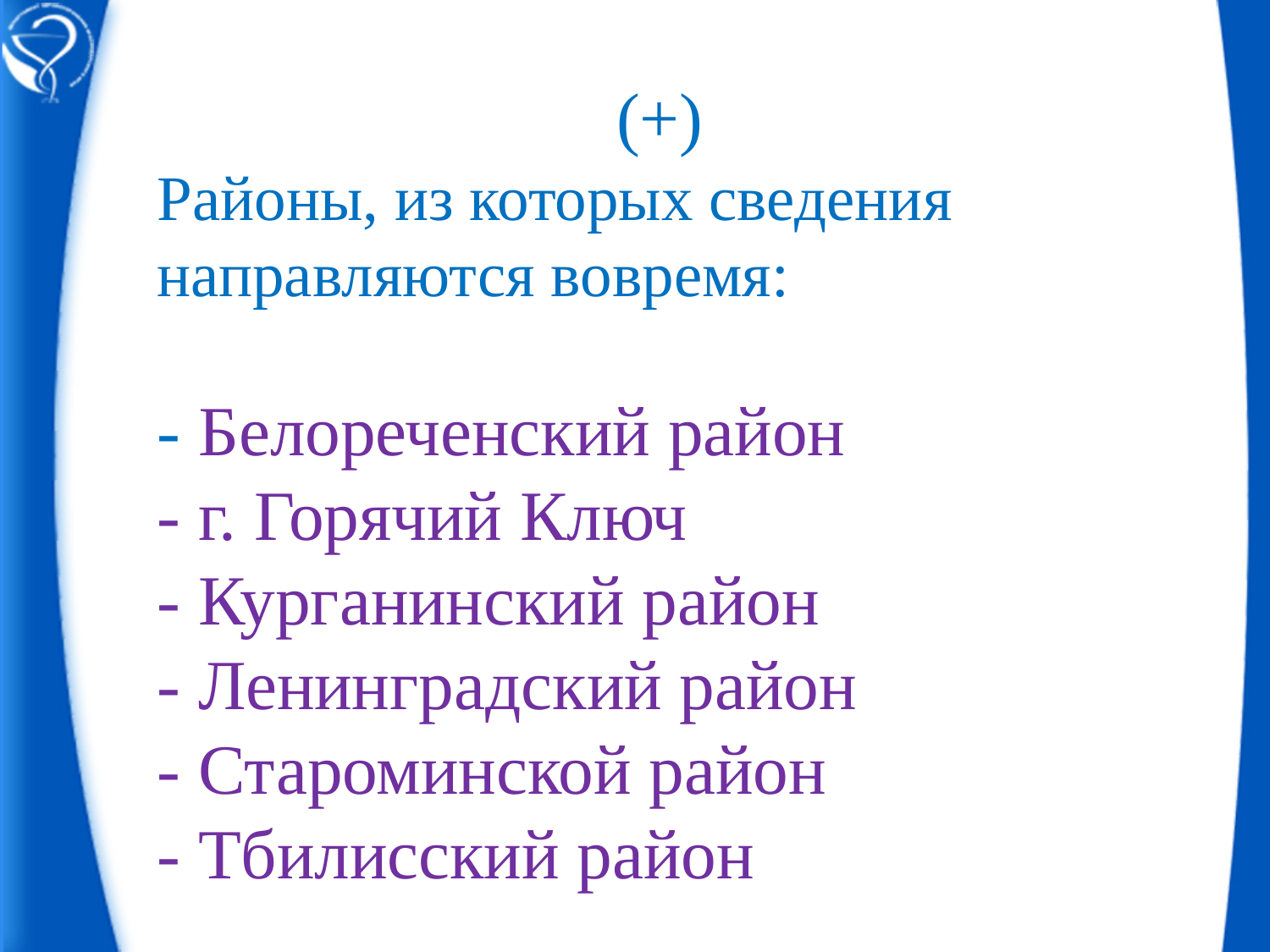

(+)
Районы, из которых сведения направляются вовремя:

- Белореченский район
- г. Горячий Ключ
- Курганинский район
- Ленинградский район
- Староминской район
- Тбилисский район